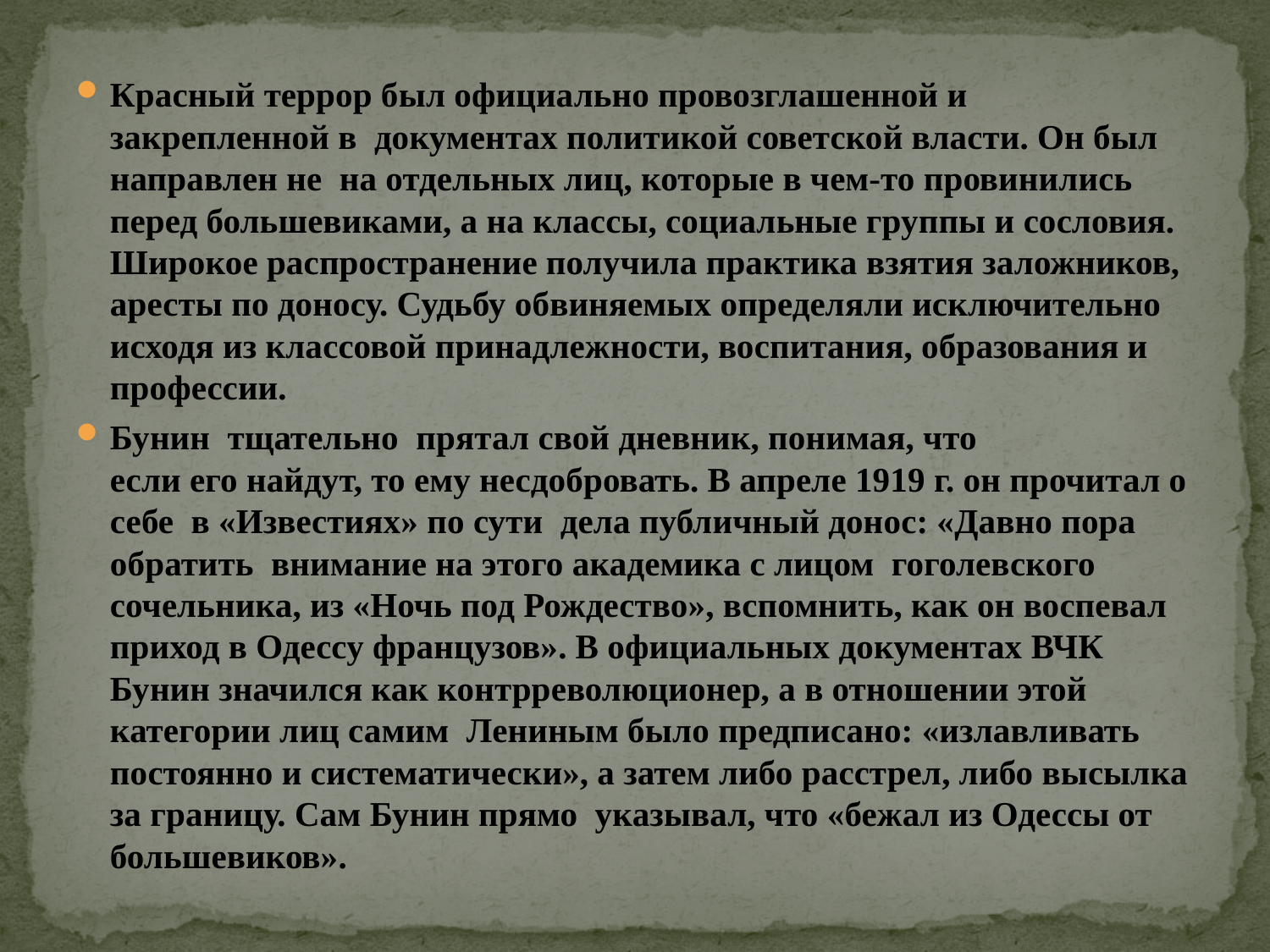

#
Красный террор был официально провозглашенной и  закрепленной в  документах политикой советской власти. Он был  направлен не  на отдельных лиц, которые в чем-то провинились перед большевиками, а на классы, социальные группы и сословия. Широкое распространение получила практика взятия заложников, аресты по доносу. Судьбу обвиняемых определяли исключительно исходя из классовой принадлежности, воспитания, образования и профессии.
Бунин  тщательно  прятал свой дневник, понимая, что  если его найдут, то ему несдобровать. В апреле 1919 г. он прочитал о себе  в «Известиях» по сути  дела публичный донос: «Давно пора обратить  внимание на этого академика с лицом  гоголевского сочельника, из «Ночь под Рождество», вспомнить, как он воспевал приход в Одессу французов». В официальных документах ВЧК Бунин значился как контрреволюционер, а в отношении этой категории лиц самим  Лениным было предписано: «излавливать постоянно и систематически», а затем либо расстрел, либо высылка за границу. Сам Бунин прямо  указывал, что «бежал из Одессы от большевиков».